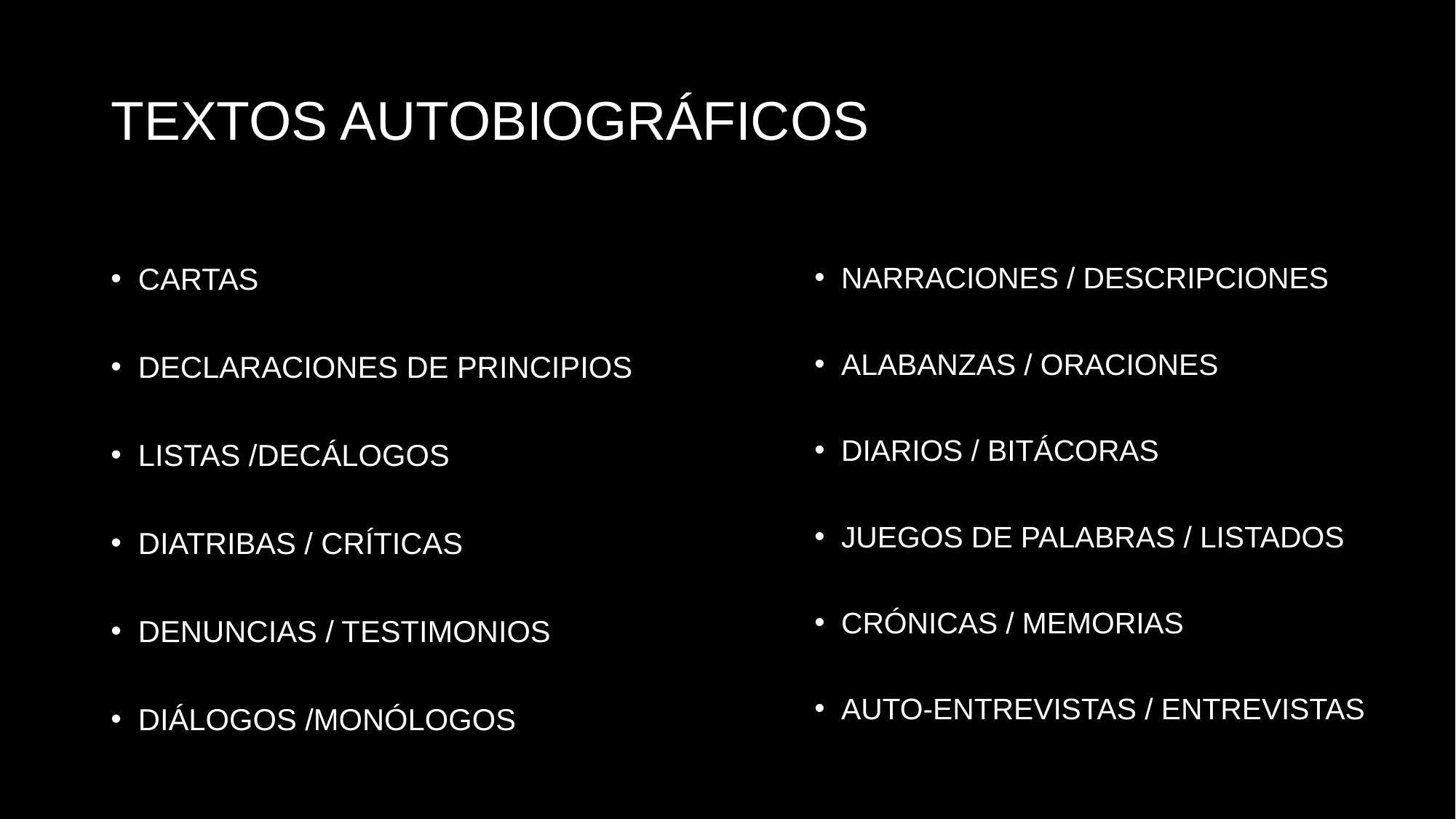

# TEXTOS AUTOBIOGRÁFICOS
CARTAS
DECLARACIONES DE PRINCIPIOS
LISTAS /DECÁLOGOS
DIATRIBAS / CRÍTICAS
DENUNCIAS / TESTIMONIOS
DIÁLOGOS /MONÓLOGOS

NARRACIONES / DESCRIPCIONES
ALABANZAS / ORACIONES
DIARIOS / BITÁCORAS
JUEGOS DE PALABRAS / LISTADOS
CRÓNICAS / MEMORIAS
AUTO-ENTREVISTAS / ENTREVISTAS